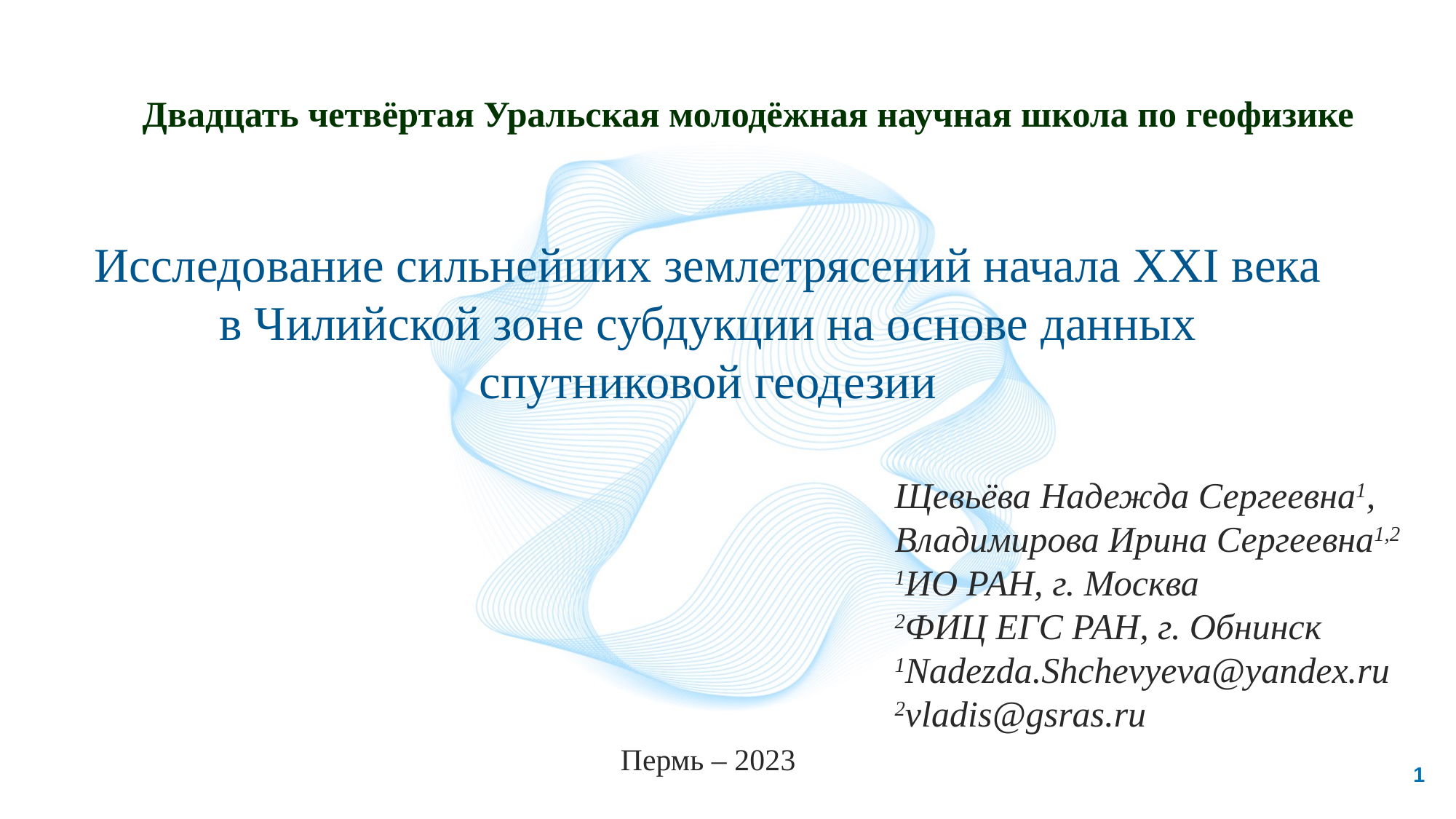

Двадцать четвёртая Уральская молодёжная научная школа по геофизике
Исследование сильнейших землетрясений начала XXI века
в Чилийской зоне субдукции на основе данных
спутниковой геодезии
Щевьёва Надежда Сергеевна1, Владимирова Ирина Сергеевна1,2
1ИО РАН, г. Москва
2ФИЦ ЕГС РАН, г. Обнинск
1Nadezda.Shchevyeva@yandex.ru
2vladis@gsras.ru

Пермь – 2023
1